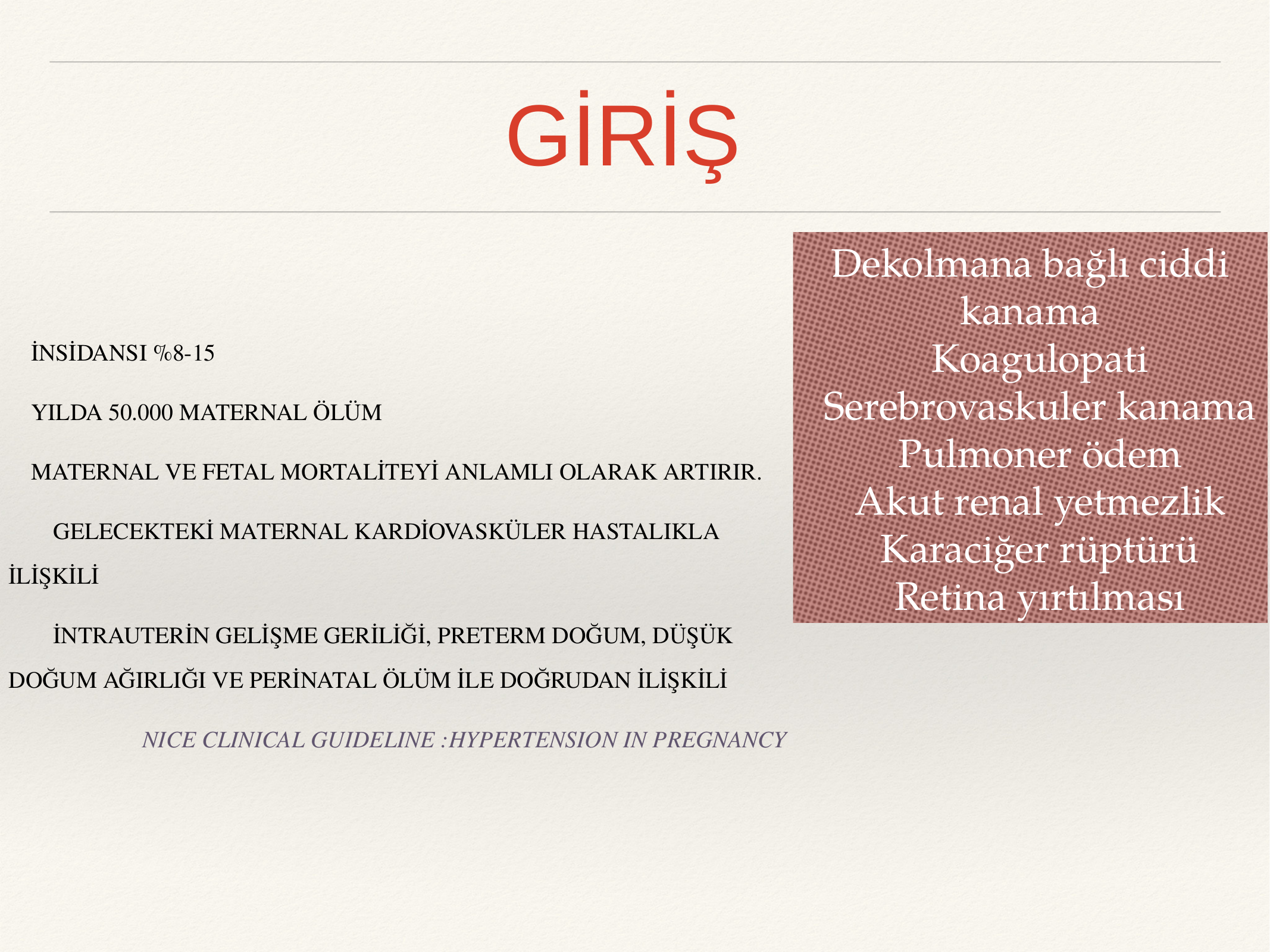

# GİRİŞ
Dekolmana bağlı ciddi kanama
  Koagulopati
  Serebrovaskuler kanama
  Pulmoner ödem
  Akut renal yetmezlik
  Karaciğer rüptürü
  Retina yırtılması
İNSİDANSI %8-15
YILDA 50.000 MATERNAL ÖLÜM
MATERNAL VE FETAL MORTALİTEYİ ANLAMLI OLARAK ARTIRIR.
GELECEKTEKİ MATERNAL KARDİOVASKÜLER HASTALIKLA İLİŞKİLİ
İNTRAUTERİN GELİŞME GERİLİĞİ, PRETERM DOĞUM, DÜŞÜK DOĞUM AĞIRLIĞI VE PERİNATAL ÖLÜM İLE DOĞRUDAN İLİŞKİLİ
NICE CLINICAL GUIDELINE :HYPERTENSION IN PREGNANCY